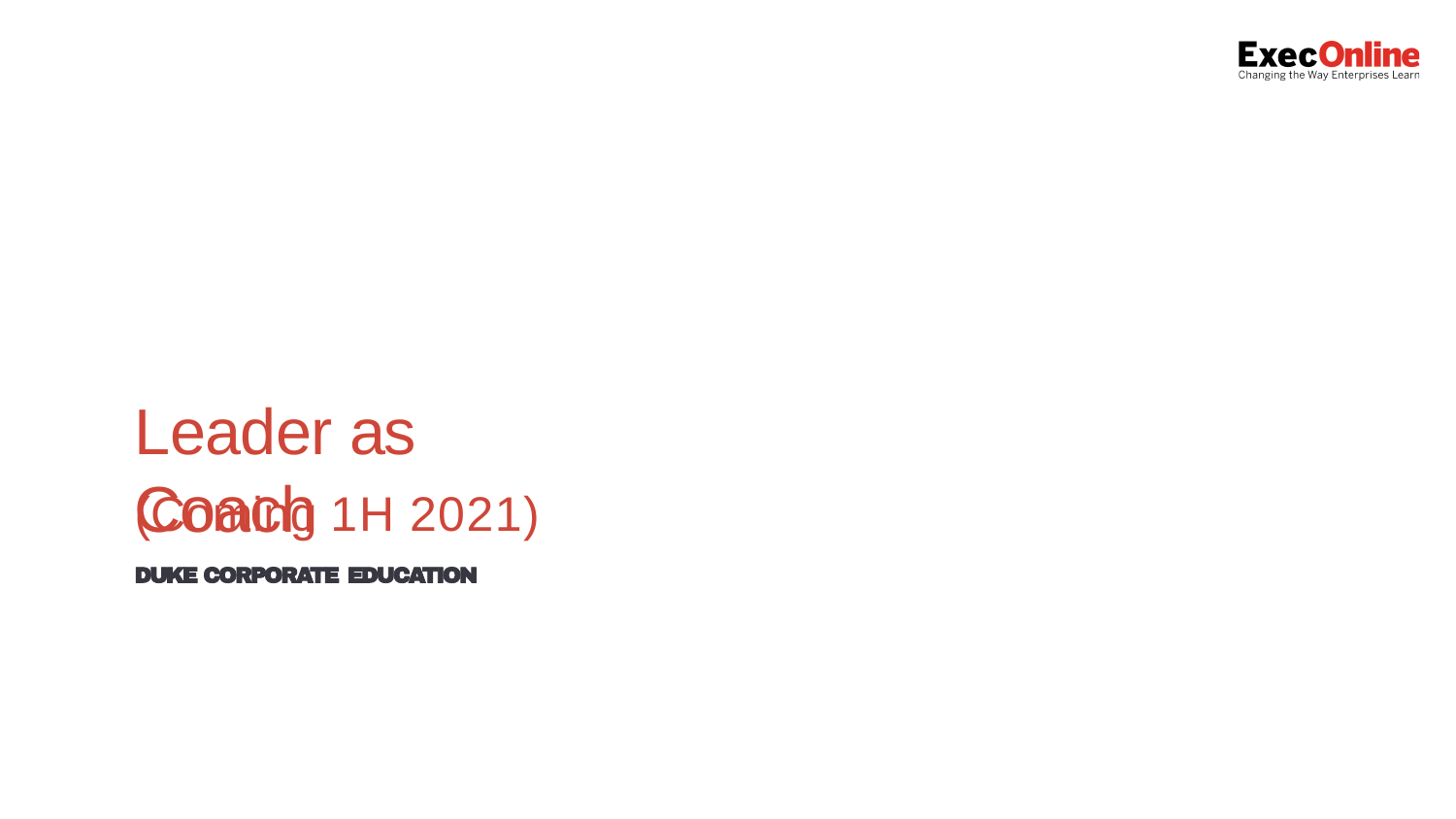

Leader as Coach
(Coming 1H 2021)
DUKE CORPORATE EDUCATION